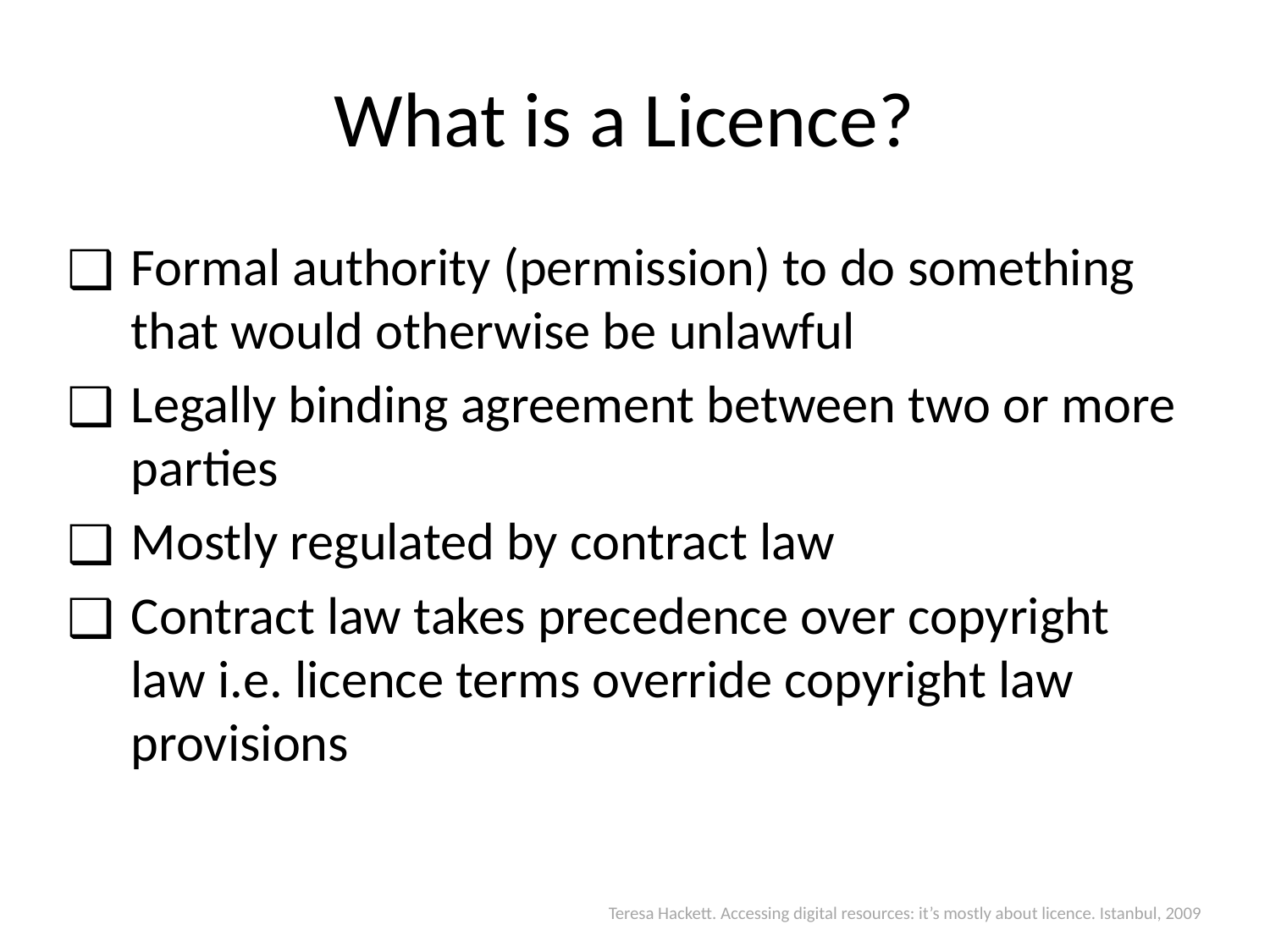

# What is a Licence?
Formal authority (permission) to do something that would otherwise be unlawful
Legally binding agreement between two or more parties
Mostly regulated by contract law
Contract law takes precedence over copyright law i.e. licence terms override copyright law provisions
Teresa Hackett. Accessing digital resources: it’s mostly about licence. Istanbul, 2009